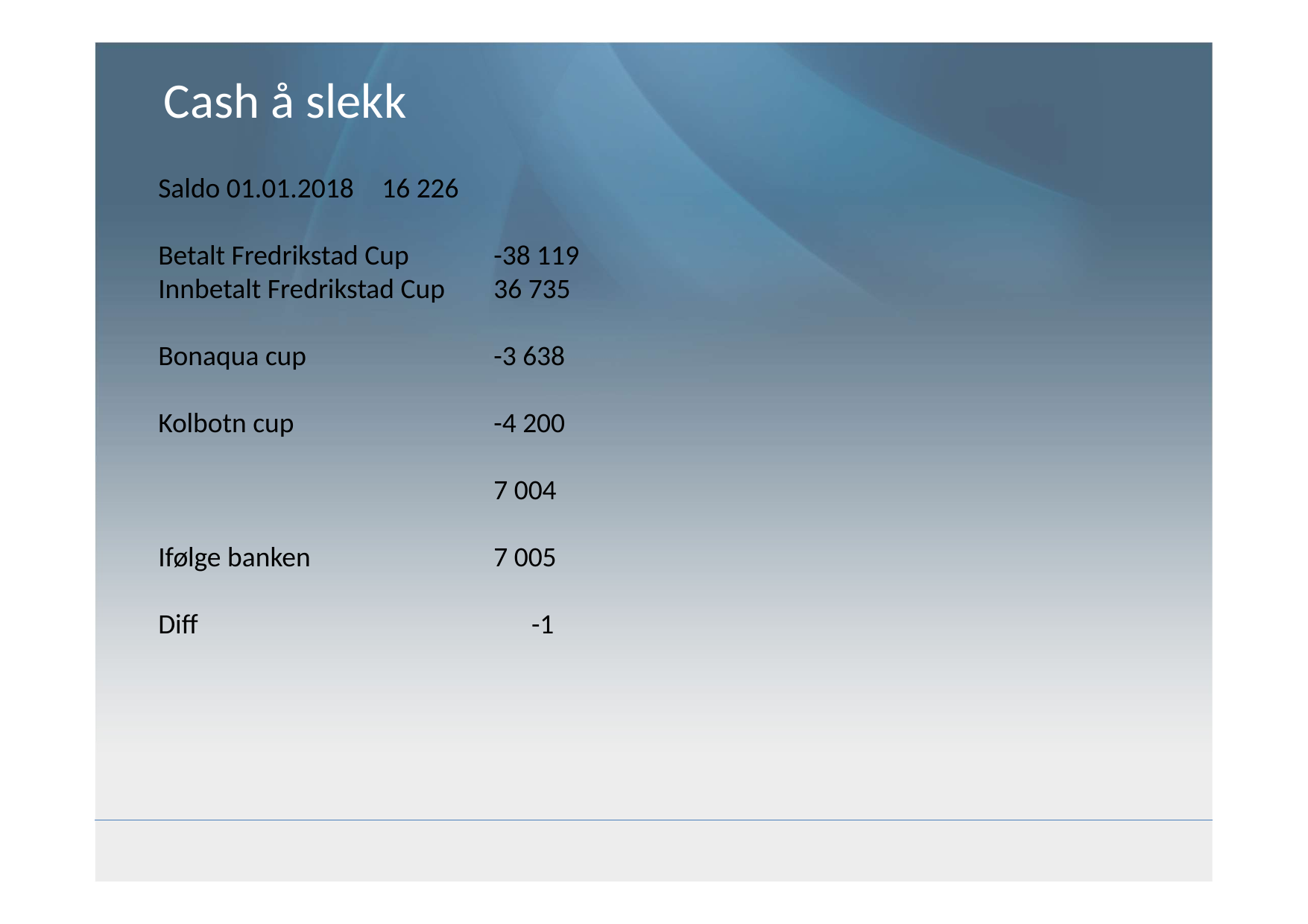

# Cash å slekk
Saldo 01.01.2018	16 226

Betalt Fredrikstad Cup	-38 119
Innbetalt Fredrikstad Cup	36 735

Bonaqua cup		-3 638

Kolbotn cup		-4 200

			7 004

Ifølge banken		7 005

Diff			      -1